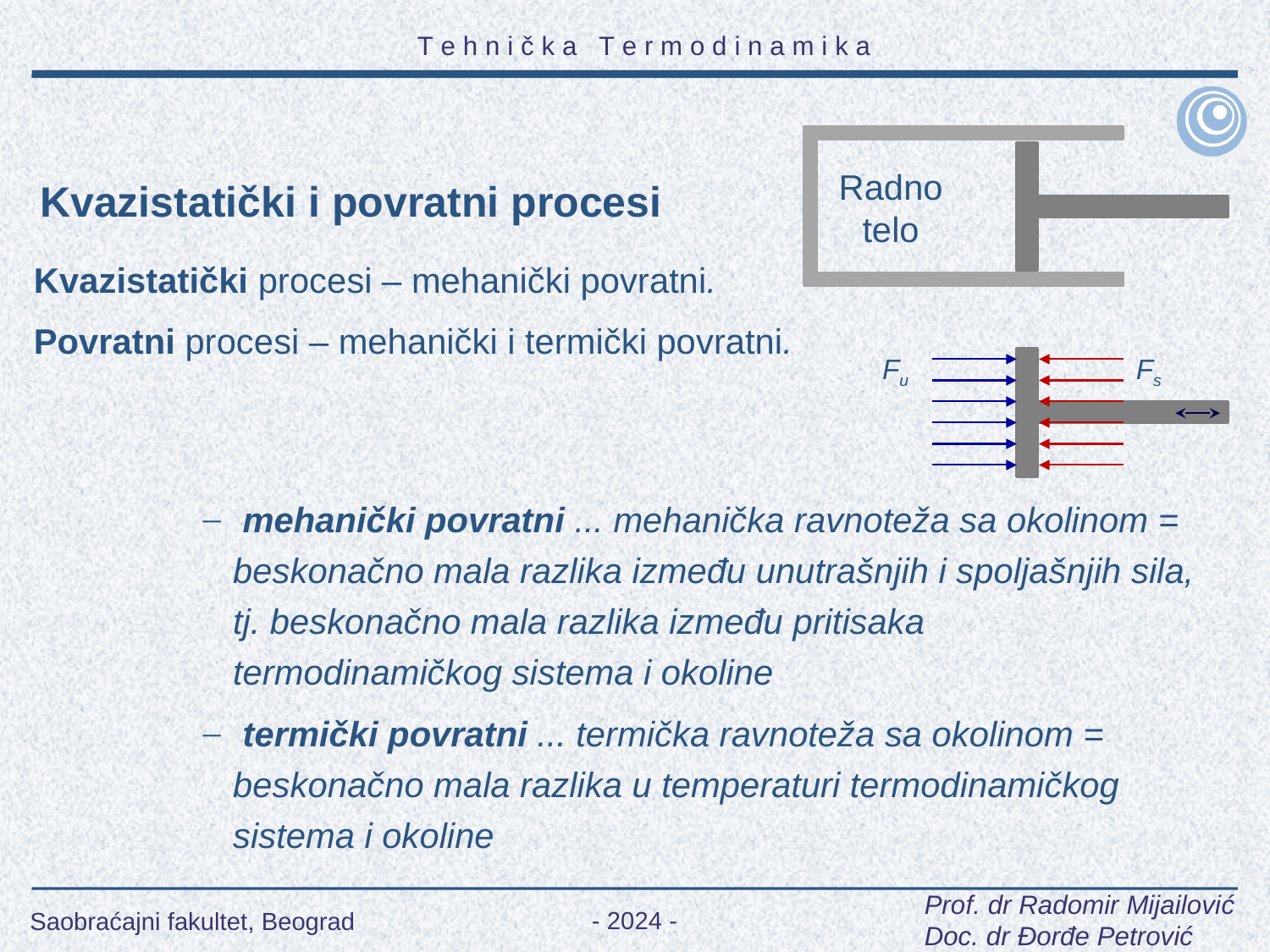

Radno
telo
Fu
Fs

Kvazistatički i povratni procesi
Kvazistatički procesi – mehanički povratni.
Povratni procesi – mehanički i termički povratni.
 mehanički povratni ... mehanička ravnoteža sa okolinom = beskonačno mala razlika između unutrašnjih i spoljašnjih sila, tj. beskonačno mala razlika između pritisaka termodinamičkog sistema i okoline
 termički povratni ... termička ravnoteža sa okolinom = beskonačno mala razlika u temperaturi termodinamičkog sistema i okoline